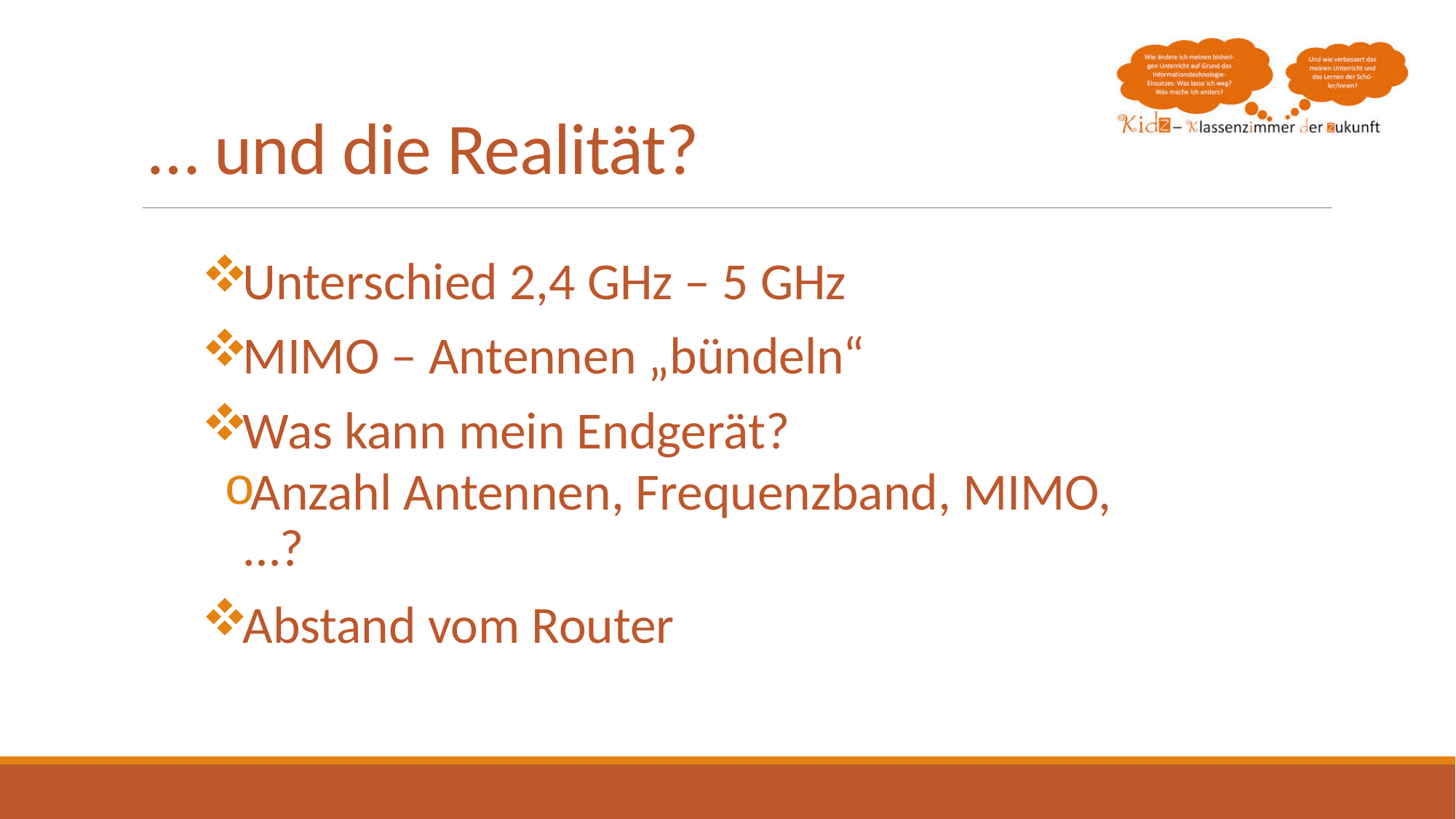

# … und die Realität?
Unterschied 2,4 GHz – 5 GHz
MIMO – Antennen „bündeln“
Was kann mein Endgerät?
Anzahl Antennen, Frequenzband, MIMO, …?
Abstand vom Router